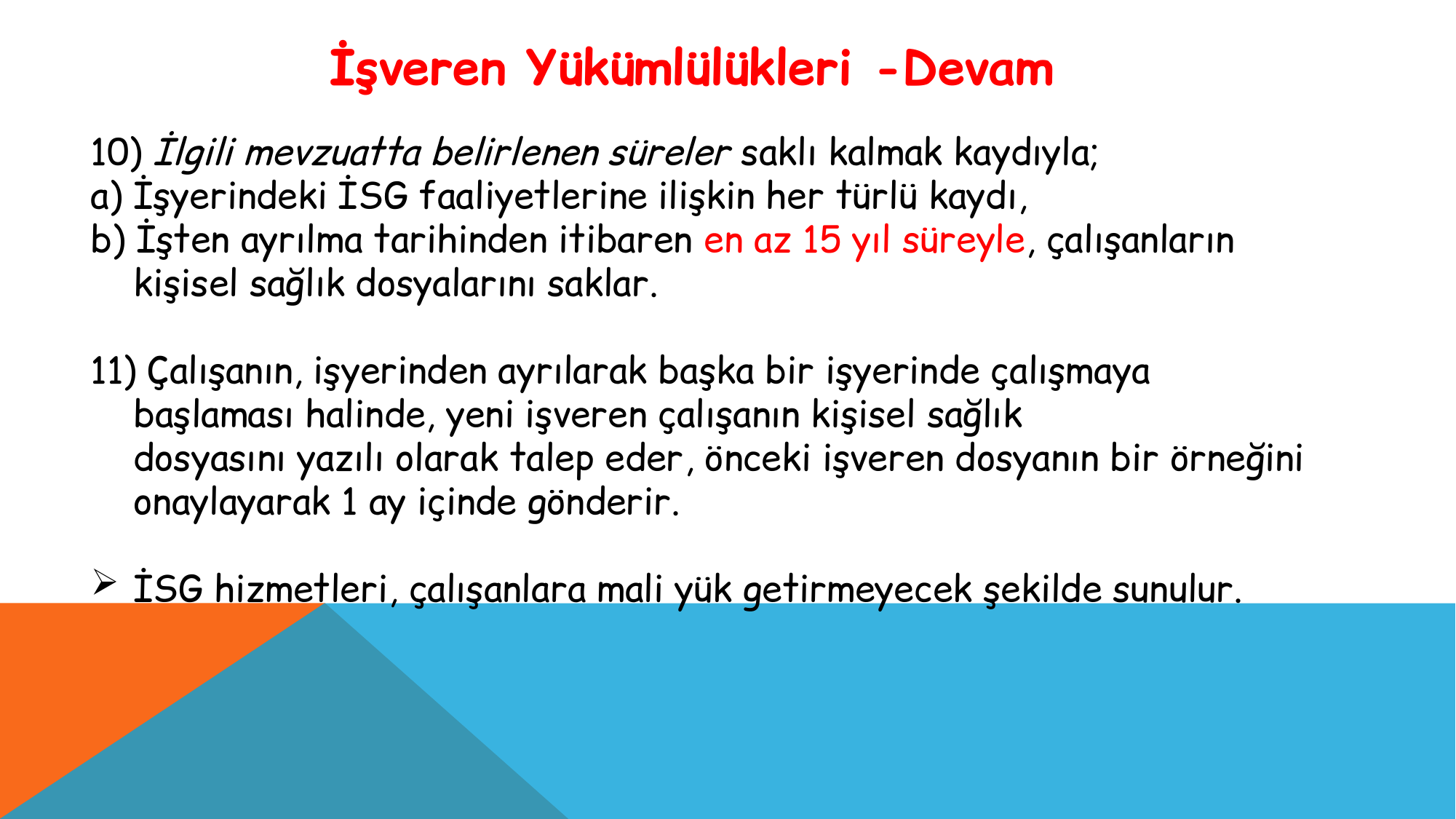

İşveren Yükümlülükleri -Devam
10) İlgili mevzuatta belirlenen süreler saklı kalmak kaydıyla;
a) İşyerindeki İSG faaliyetlerine ilişkin her türlü kaydı,
b) İşten ayrılma tarihinden itibaren en az 15 yıl süreyle, çalışanların kişisel sağlık dosyalarını saklar.

11) Çalışanın, işyerinden ayrılarak başka bir işyerinde çalışmaya başlaması halinde, yeni işveren çalışanın kişisel sağlık dosyasını yazılı olarak talep eder, önceki işveren dosyanın bir örneğini onaylayarak 1 ay içinde gönderir.

İSG hizmetleri, çalışanlara mali yük getirmeyecek şekilde sunulur.